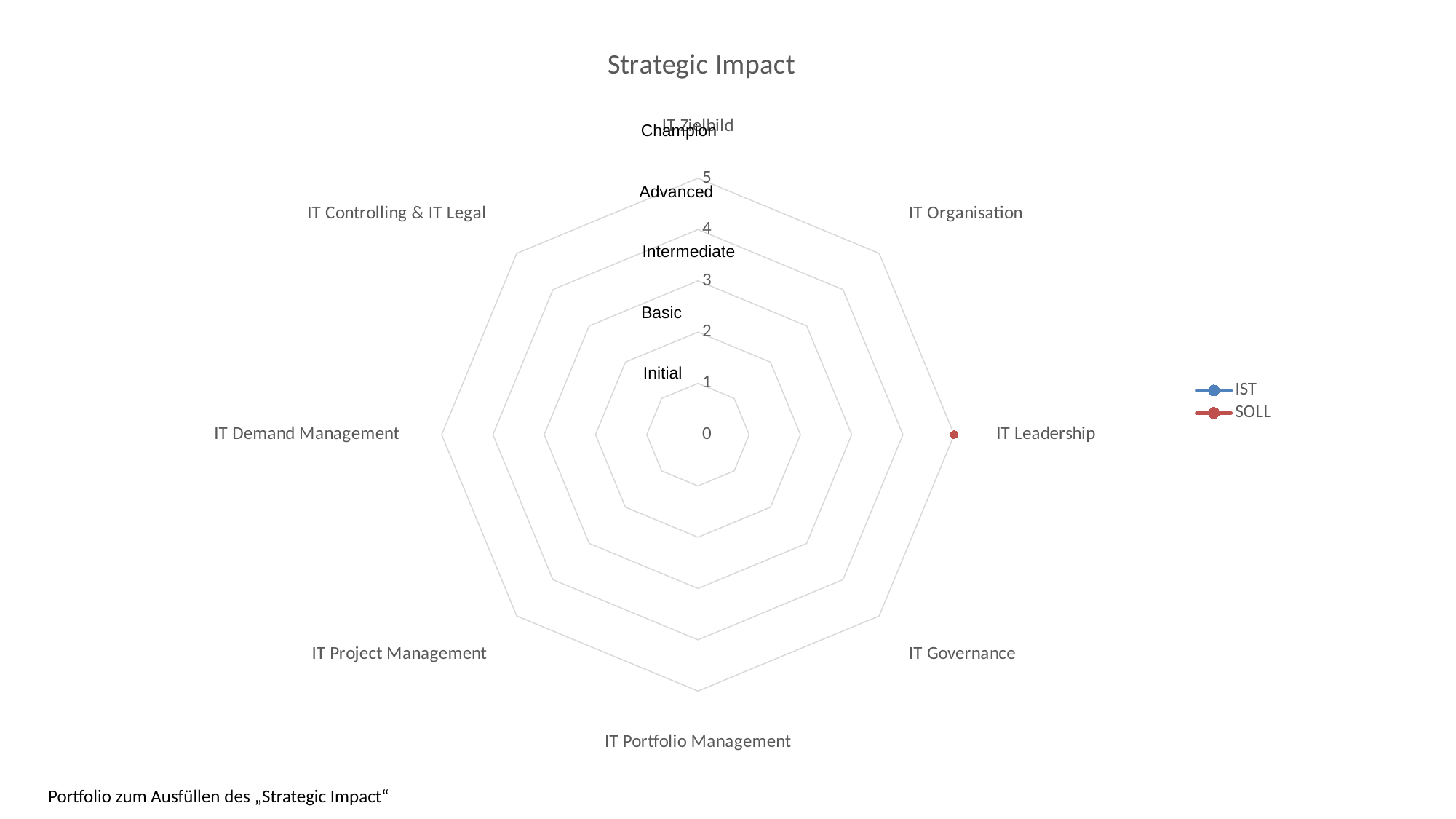

### Chart: Strategic Impact

| Category | IST | SOLL |
|---|---|---|
| IT Zielbild | None | None |
| IT Organisation | None | None |
| IT Leadership | None | 5.0 |
| IT Governance | None | None |
| IT Portfolio Management | None | None |
| IT Project Management | None | None |
| IT Demand Management | None | None |
| IT Controlling & IT Legal | None | None |
Champion
Advanced
Intermediate
Basic
Initial
Portfolio zum Ausfüllen des „Strategic Impact“